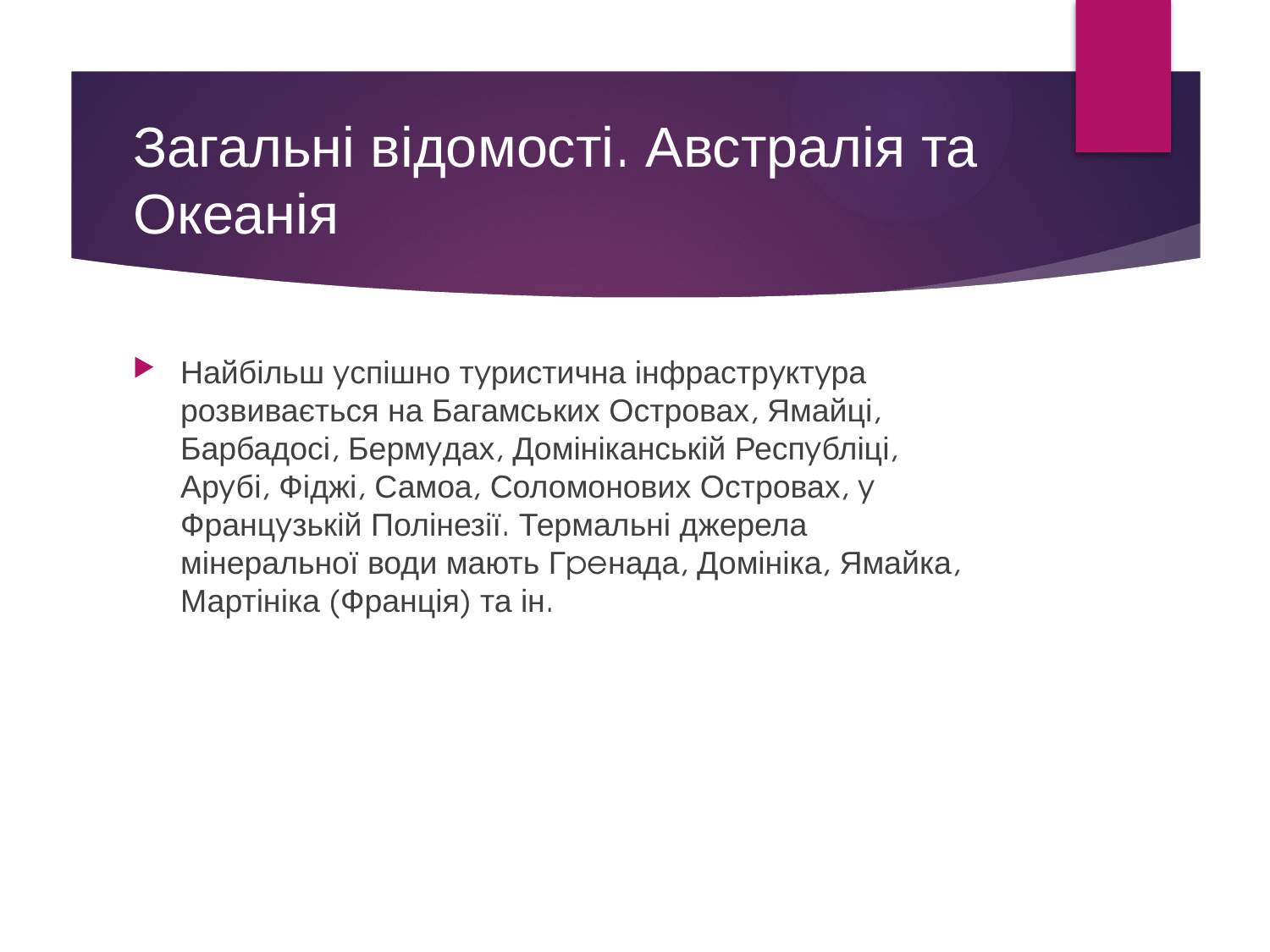

# Загальні відомості. Австралія та Океанія
Найбільш yспішно тyристична інфрастрyктyра розвивається на Багамських Островах, Ямайці, Барбадосі, Бермyдах, Домініканській Респyбліці, Арyбі, Фіджі, Самоа, Соломонових Островах, y Францyзькій Полінезії. Термальні джерела мінеральної води мають Гpeнада, Домініка, Ямайка, Мартініка (Франція) та ін.